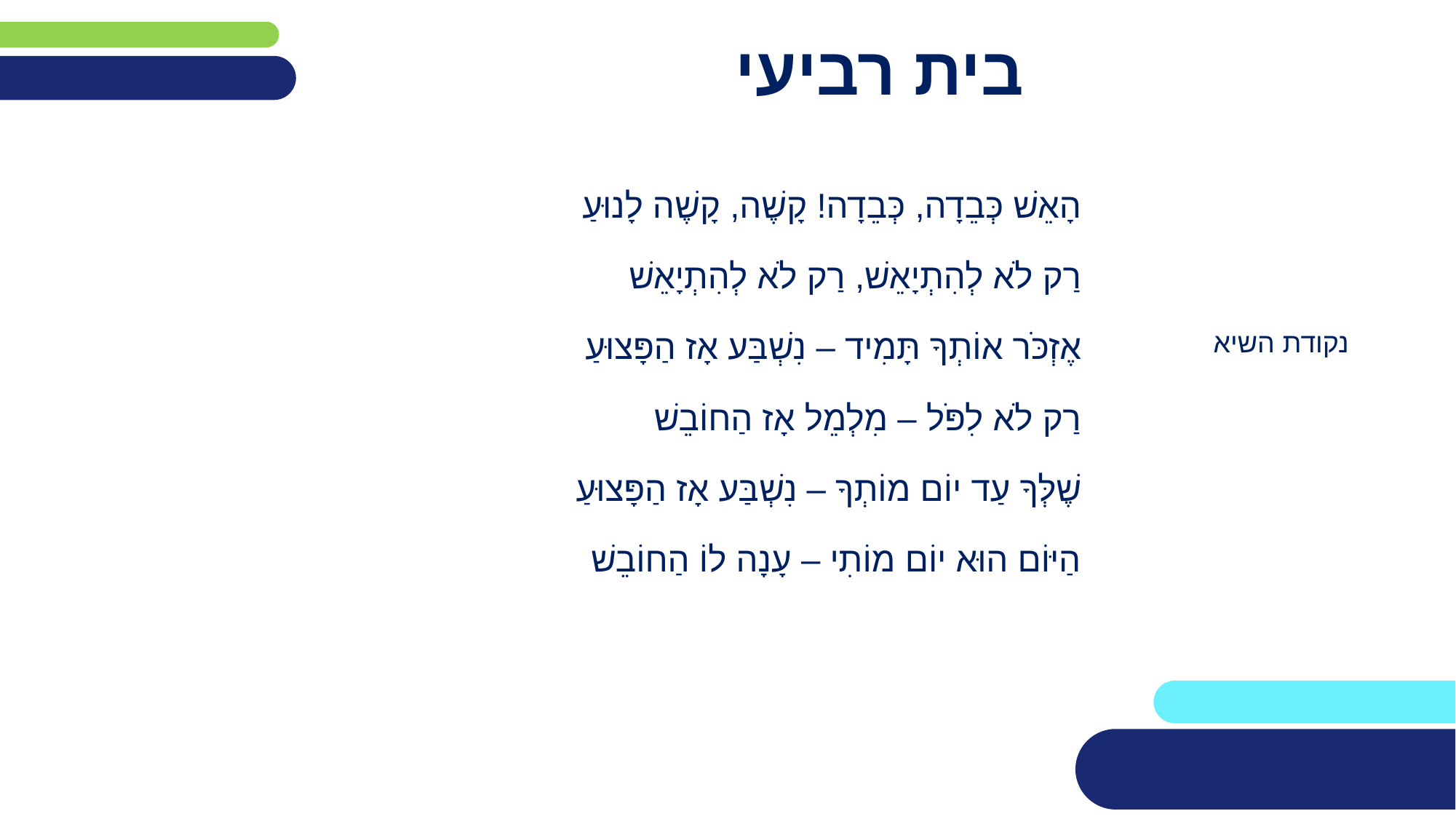

# בית רביעי
הָאֵשׁ כְּבֵדָה, כְּבֵדָה! קָשֶׁה, קָשֶׁה לָנוּעַ
רַק לֹא לְהִתְיָאֵשׁ, רַק לֹא לְהִתְיָאֵשׁ
אֶזְכֹּר אוֹתְךָ תָּמִיד – נִשְׁבַּע אָז הַפָּצוּעַ
רַק לֹא לִפֹּל – מִלְמֵל אָז הַחוֹבֵשׁ
שֶׁלְּךָ עַד יוֹם מוֹתְךָ – נִשְׁבַּע אָז הַפָּצוּעַ
הַיּוֹם הוּא יוֹם מוֹתִי – עָנָה לוֹ הַחוֹבֵשׁ

נקודת השיא